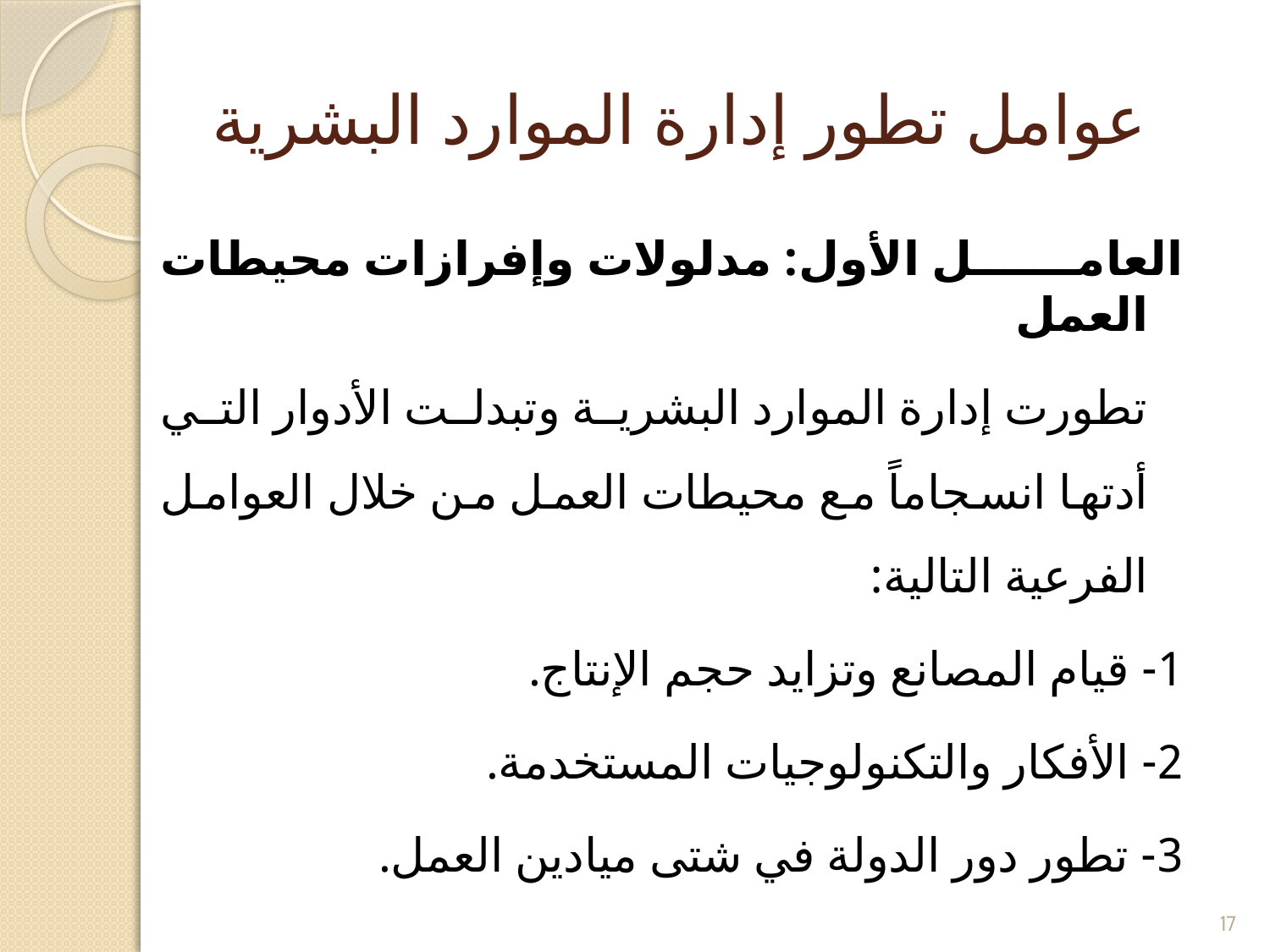

# عوامل تطور إدارة الموارد البشرية
العامل الأول: مدلولات وإفرازات محيطات العمل
   تطورت إدارة الموارد البشرية وتبدلت الأدوار التي أدتها انسجاماً مع محيطات العمل من خلال العوامل الفرعية التالية:
1- قيام المصانع وتزايد حجم الإنتاج.
2- الأفكار والتكنولوجيات المستخدمة.
3- تطور دور الدولة في شتى ميادين العمل.

17